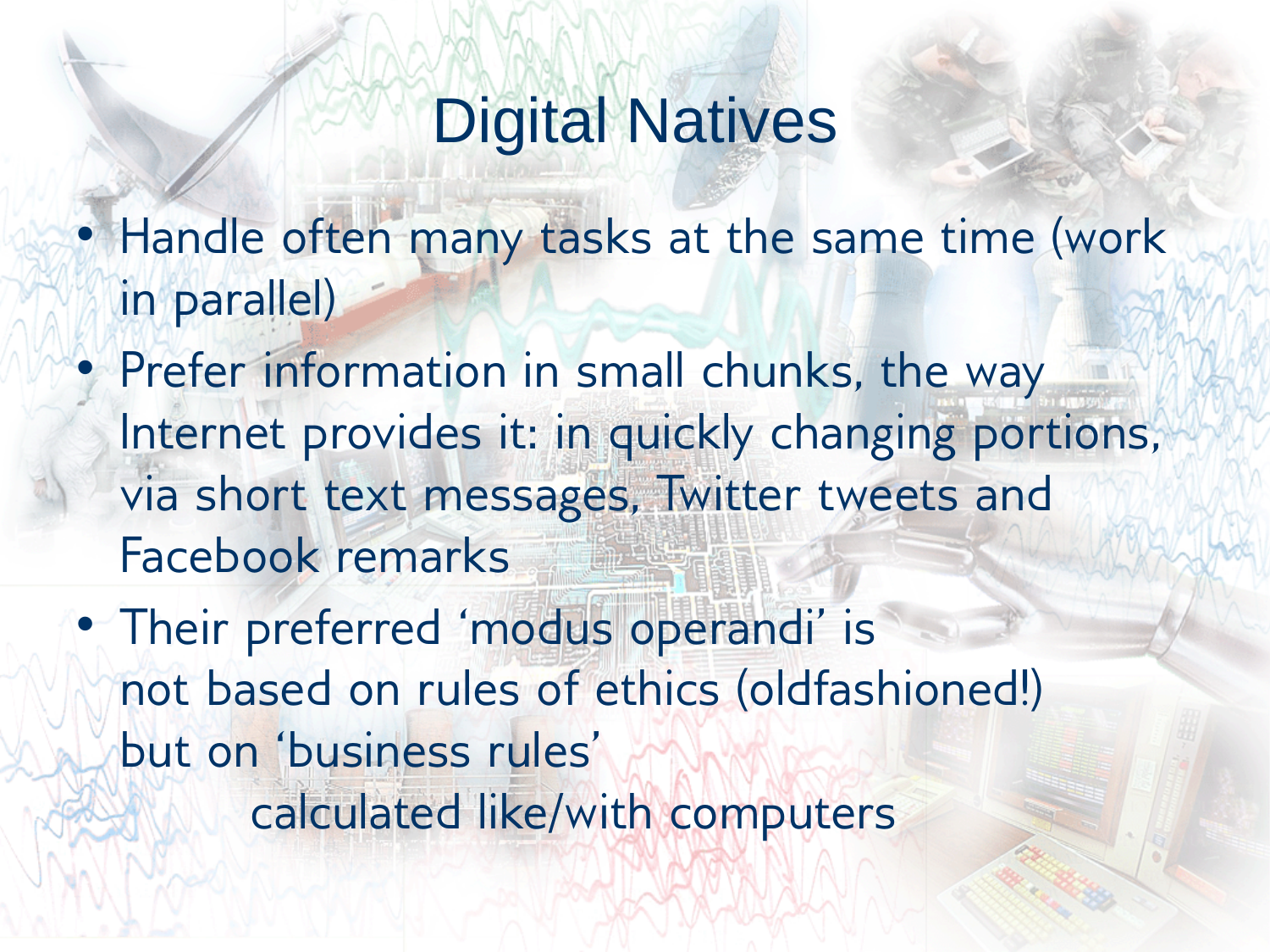

# Digital Natives
Handle often many tasks at the same time (work in parallel)
Prefer information in small chunks, the way Internet provides it: in quickly changing portions, via short text messages, Twitter tweets and Facebook remarks
Their preferred ‘modus operandi’ is
not based on rules of ethics (oldfashioned!)
but on ‘business rules’
	 calculated like/with computers